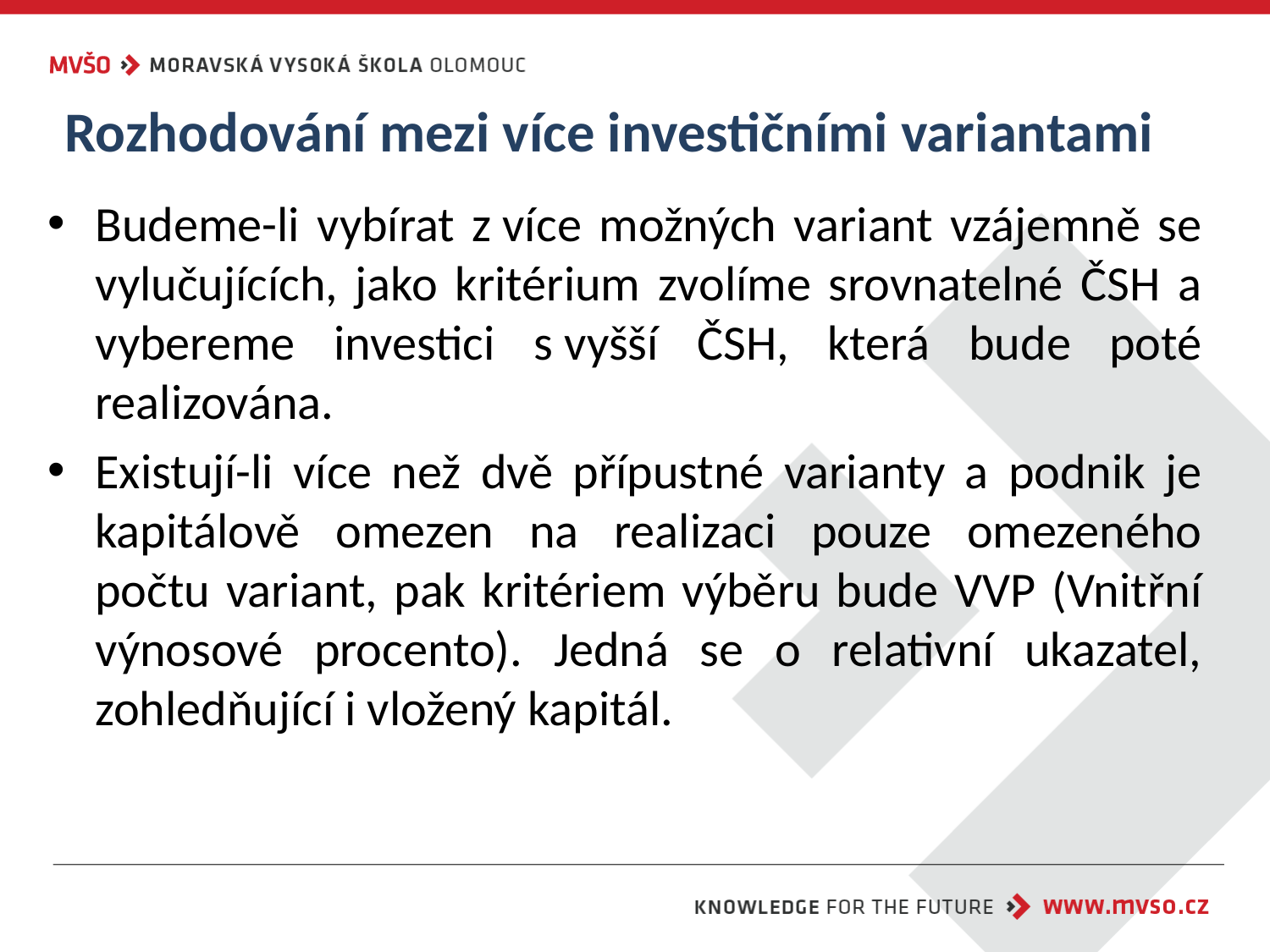

# Rozhodování mezi více investičními variantami
Budeme-li vybírat z více možných variant vzájemně se vylučujících, jako kritérium zvolíme srovnatelné ČSH a vybereme investici s vyšší ČSH, která bude poté realizována.
Existují-li více než dvě přípustné varianty a podnik je kapitálově omezen na realizaci pouze omezeného počtu variant, pak kritériem výběru bude VVP (Vnitřní výnosové procento). Jedná se o relativní ukazatel, zohledňující i vložený kapitál.